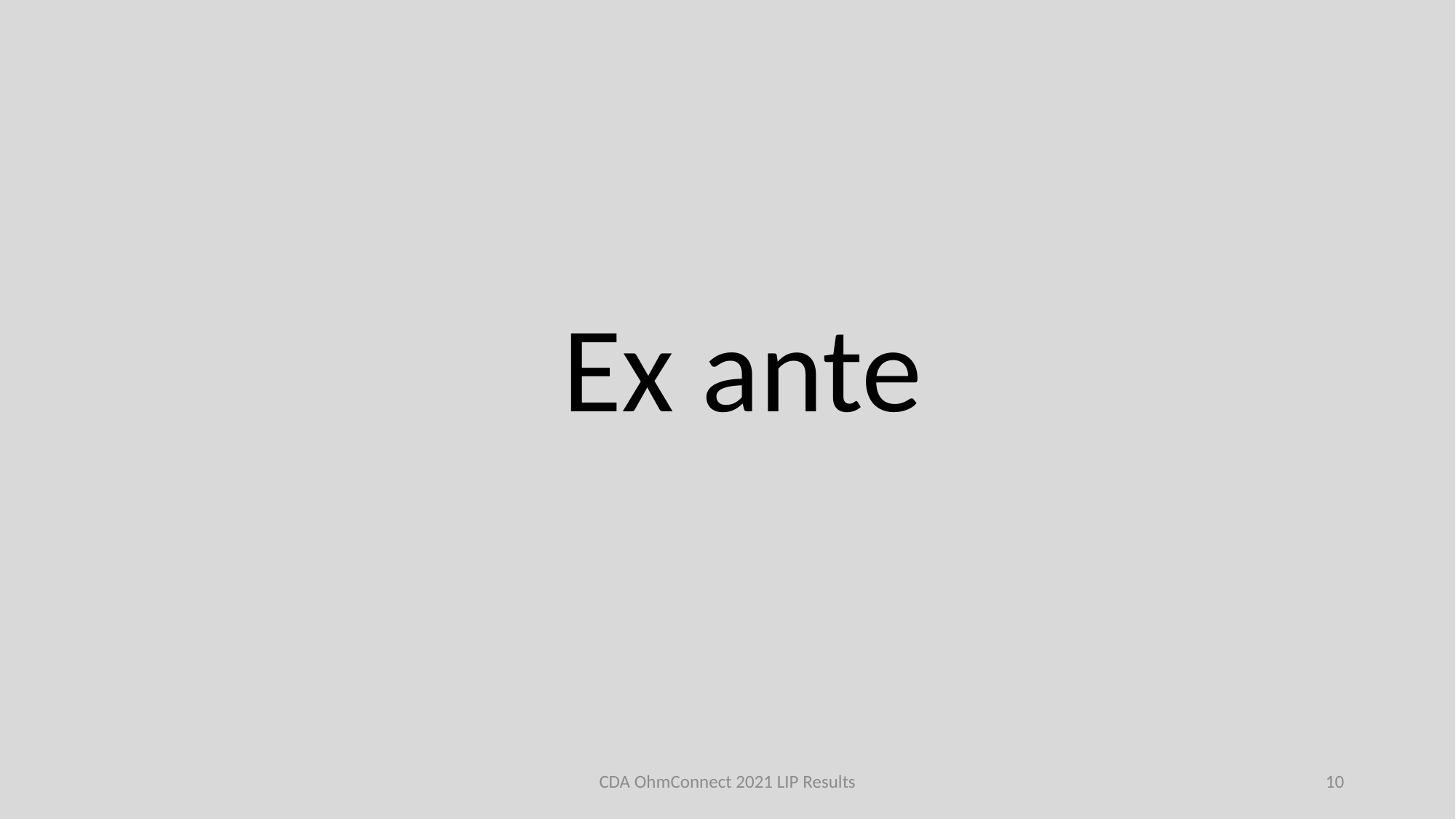

Ex ante
CDA OhmConnect 2021 LIP Results
10